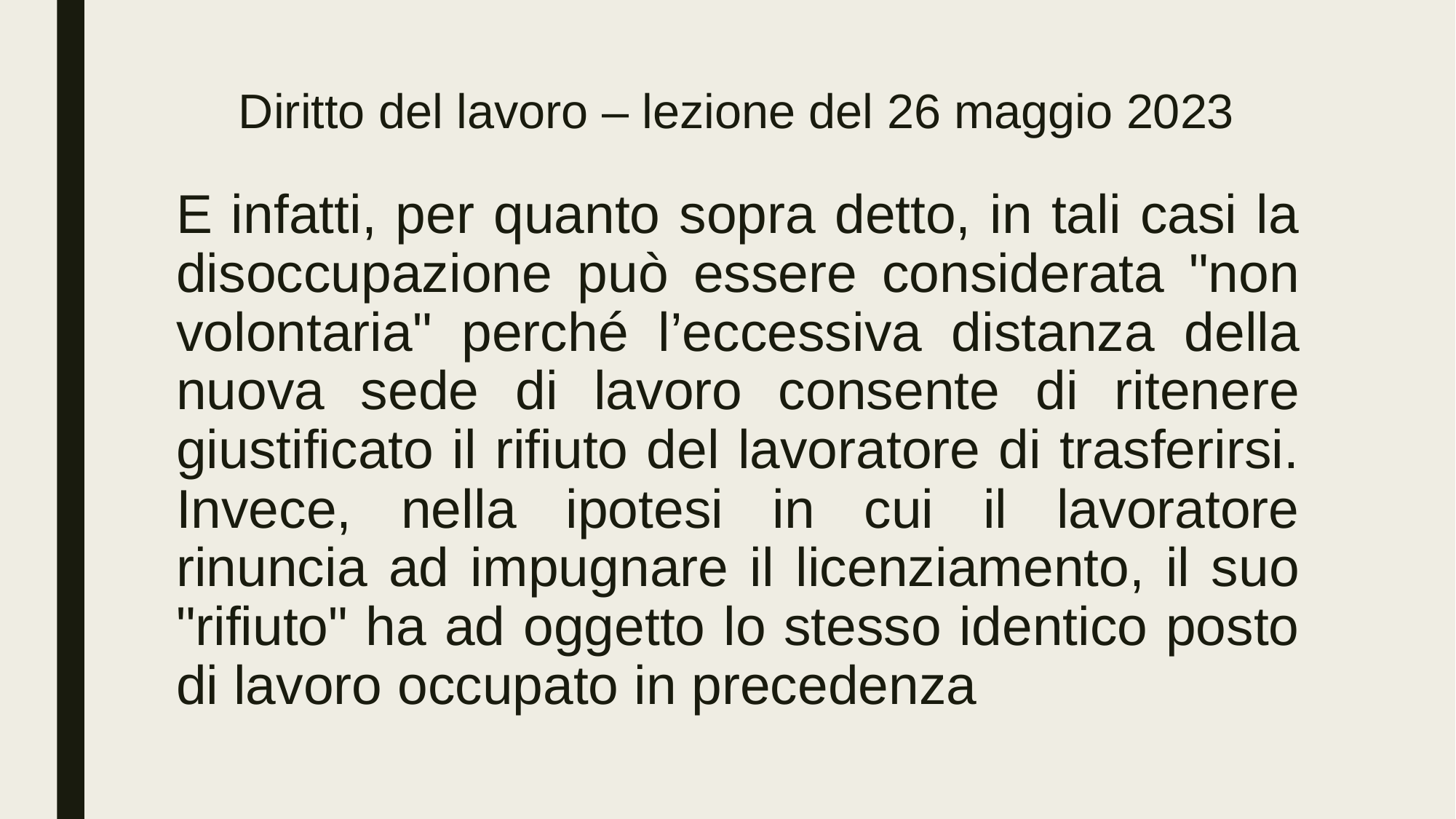

# Diritto del lavoro – lezione del 26 maggio 2023
E infatti, per quanto sopra detto, in tali casi la disoccupazione può essere considerata "non volontaria" perché l’eccessiva distanza della nuova sede di lavoro consente di ritenere giustificato il rifiuto del lavoratore di trasferirsi. Invece, nella ipotesi in cui il lavoratore rinuncia ad impugnare il licenziamento, il suo "rifiuto" ha ad oggetto lo stesso identico posto di lavoro occupato in precedenza